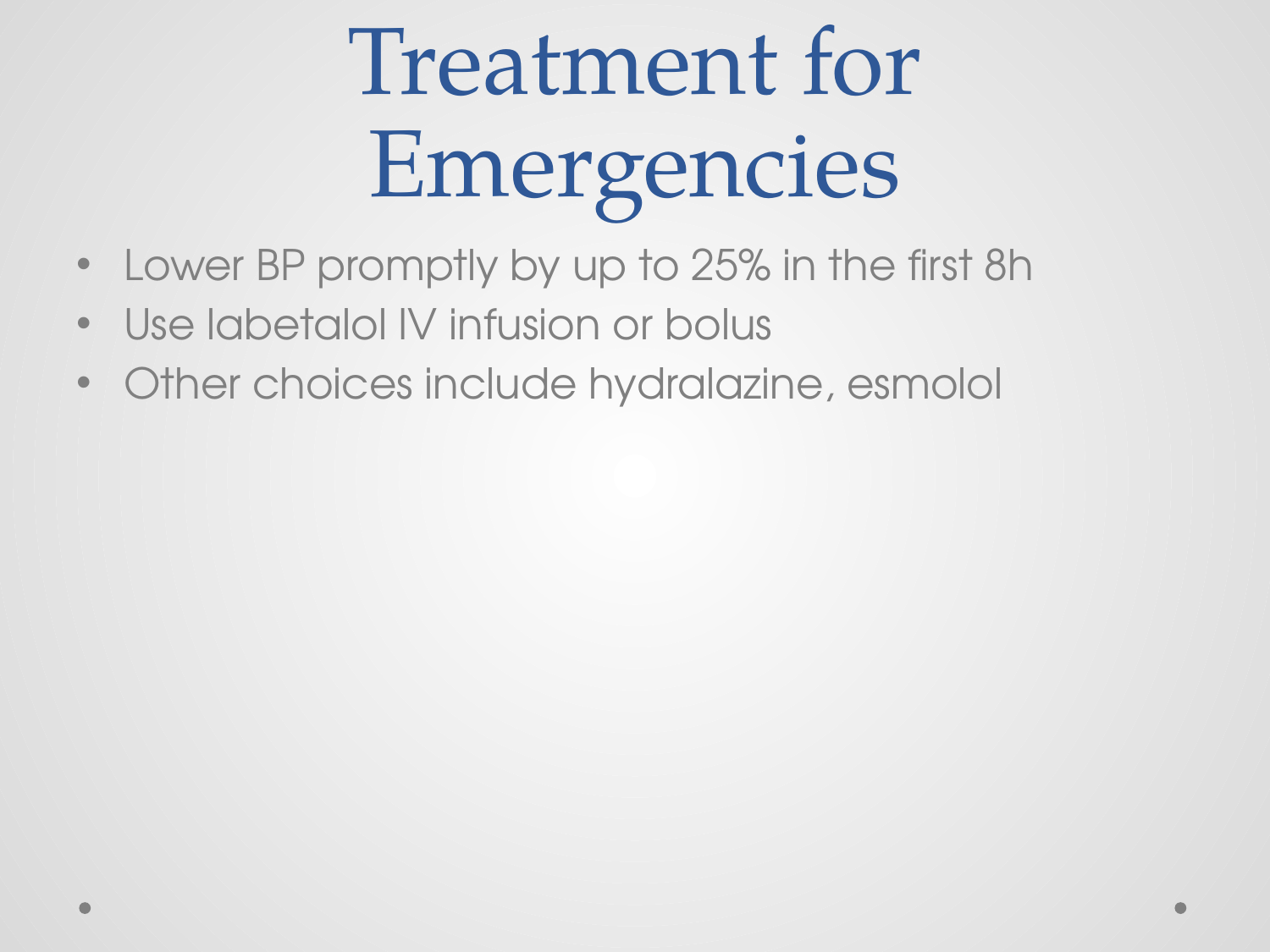

# Treatment for Emergencies
Lower BP promptly by up to 25% in the first 8h
Use labetalol IV infusion or bolus
Other choices include hydralazine, esmolol